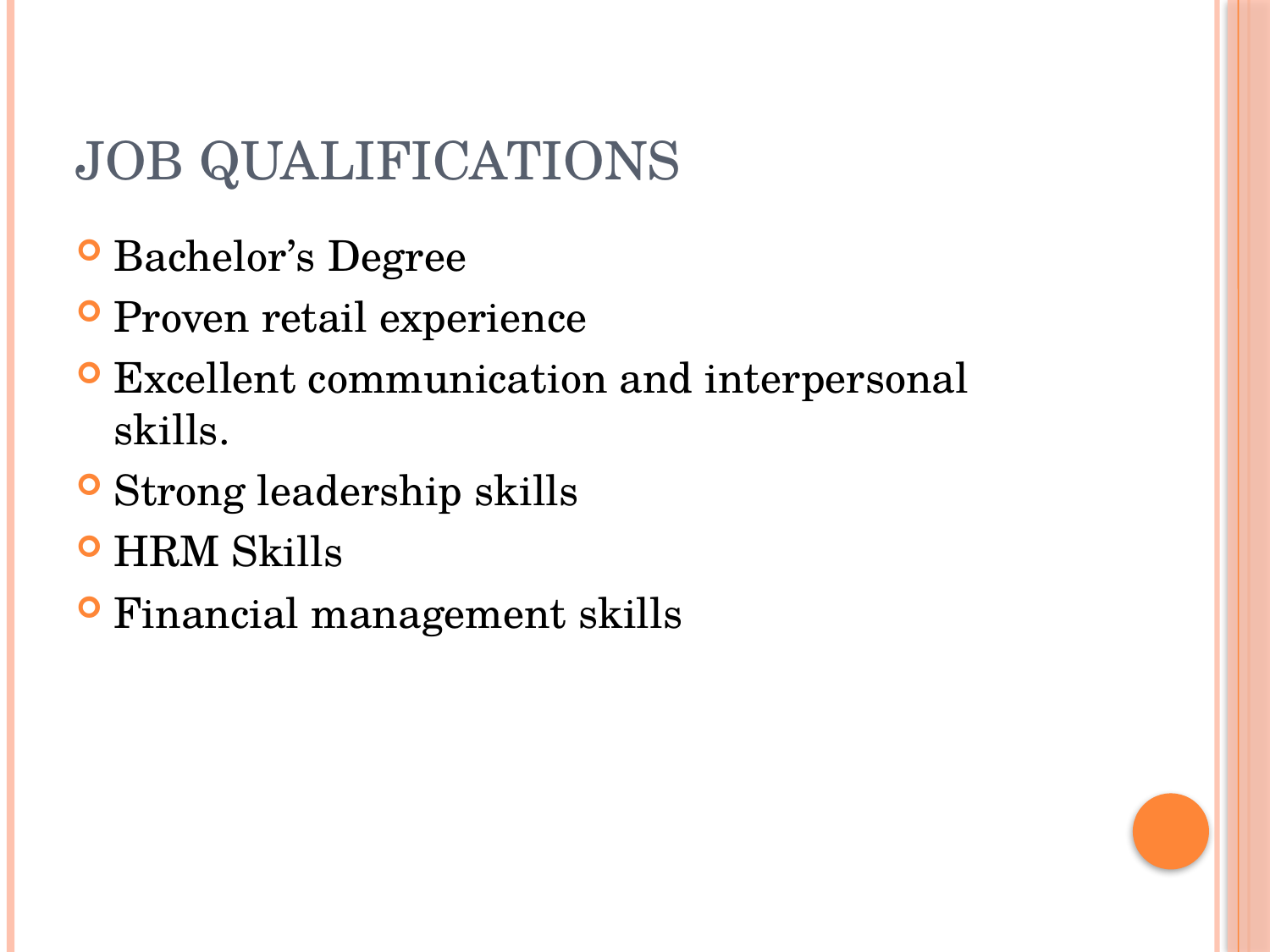

# Job Qualifications
Bachelor’s Degree
Proven retail experience
Excellent communication and interpersonal skills.
Strong leadership skills
HRM Skills
Financial management skills